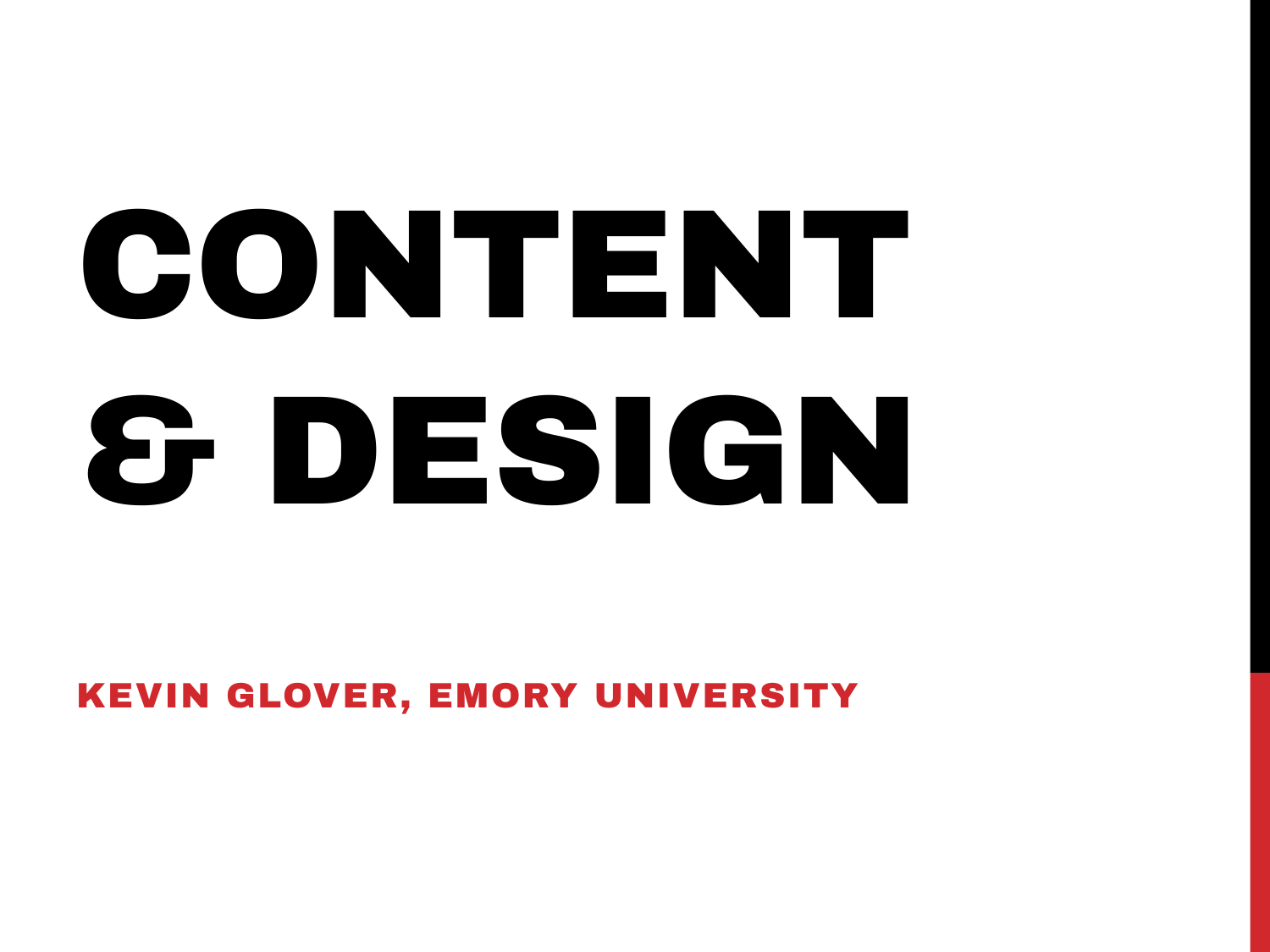

# Content & Design
Kevin Glover, Emory University